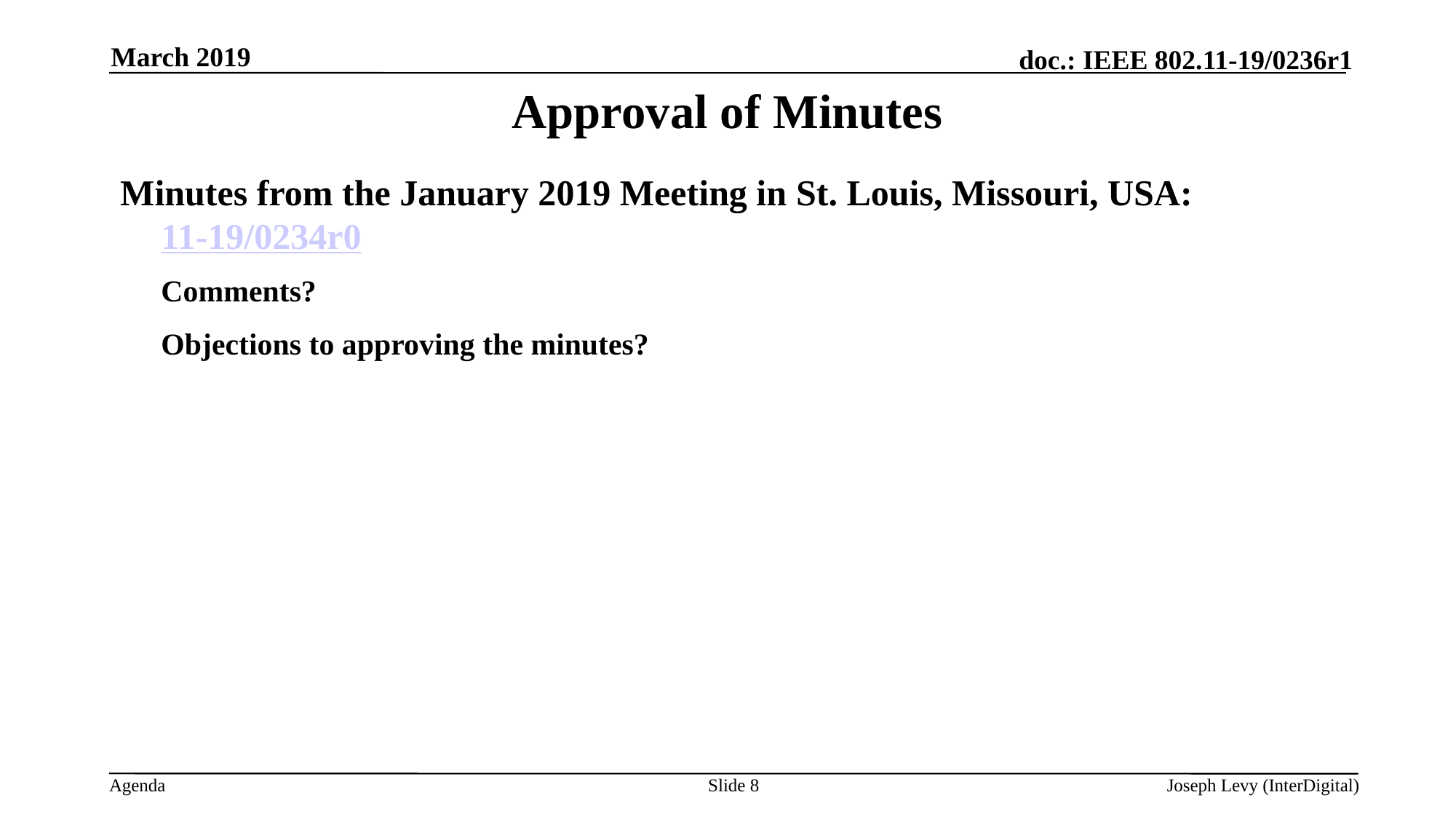

March 2019
# Approval of Minutes
Minutes from the January 2019 Meeting in St. Louis, Missouri, USA:
11-19/0234r0
 	Comments?
 	Objections to approving the minutes?

Slide 8
Joseph Levy (InterDigital)